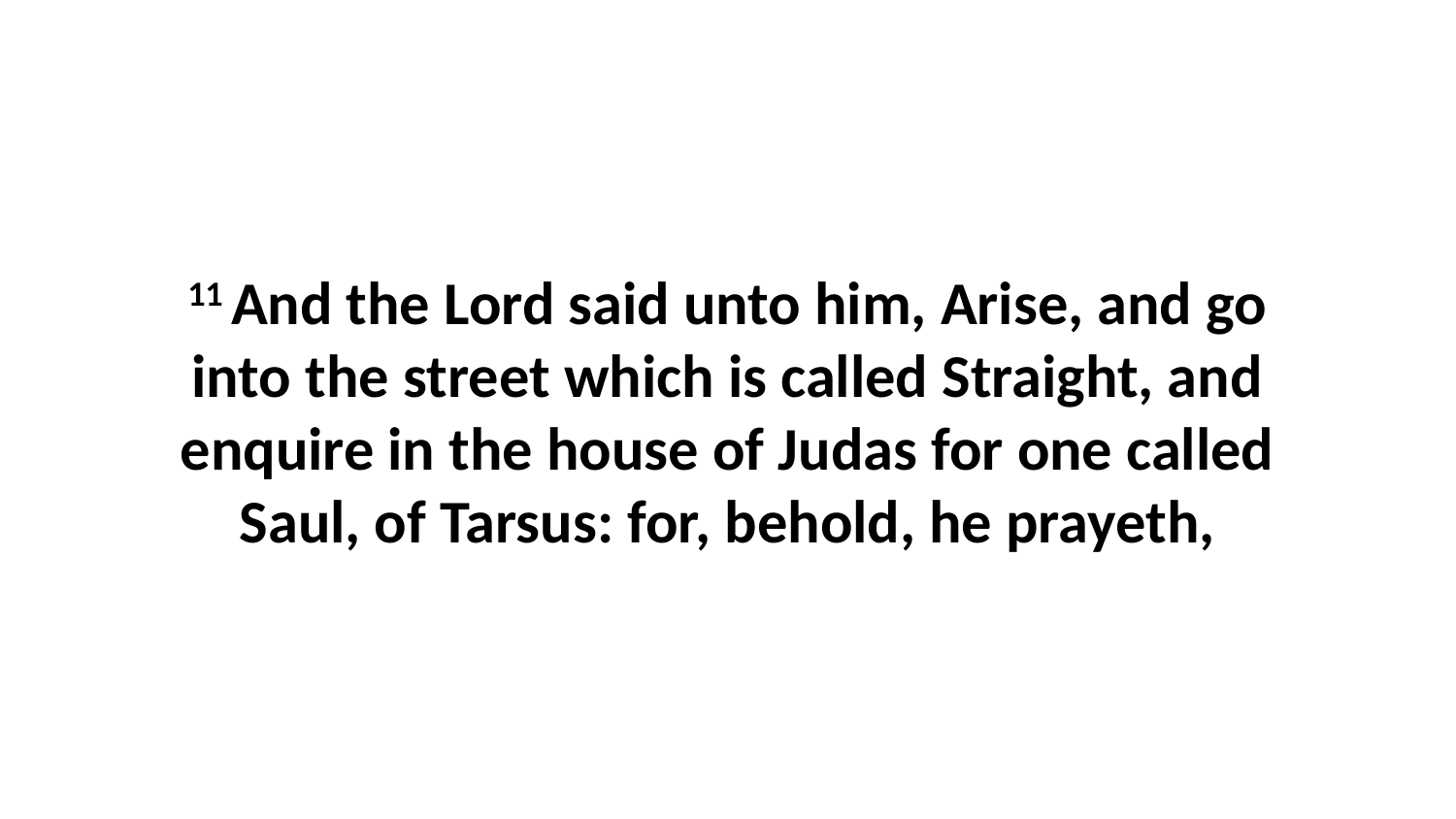

11 And the Lord said unto him, Arise, and go into the street which is called Straight, and enquire in the house of Judas for one called Saul, of Tarsus: for, behold, he prayeth,